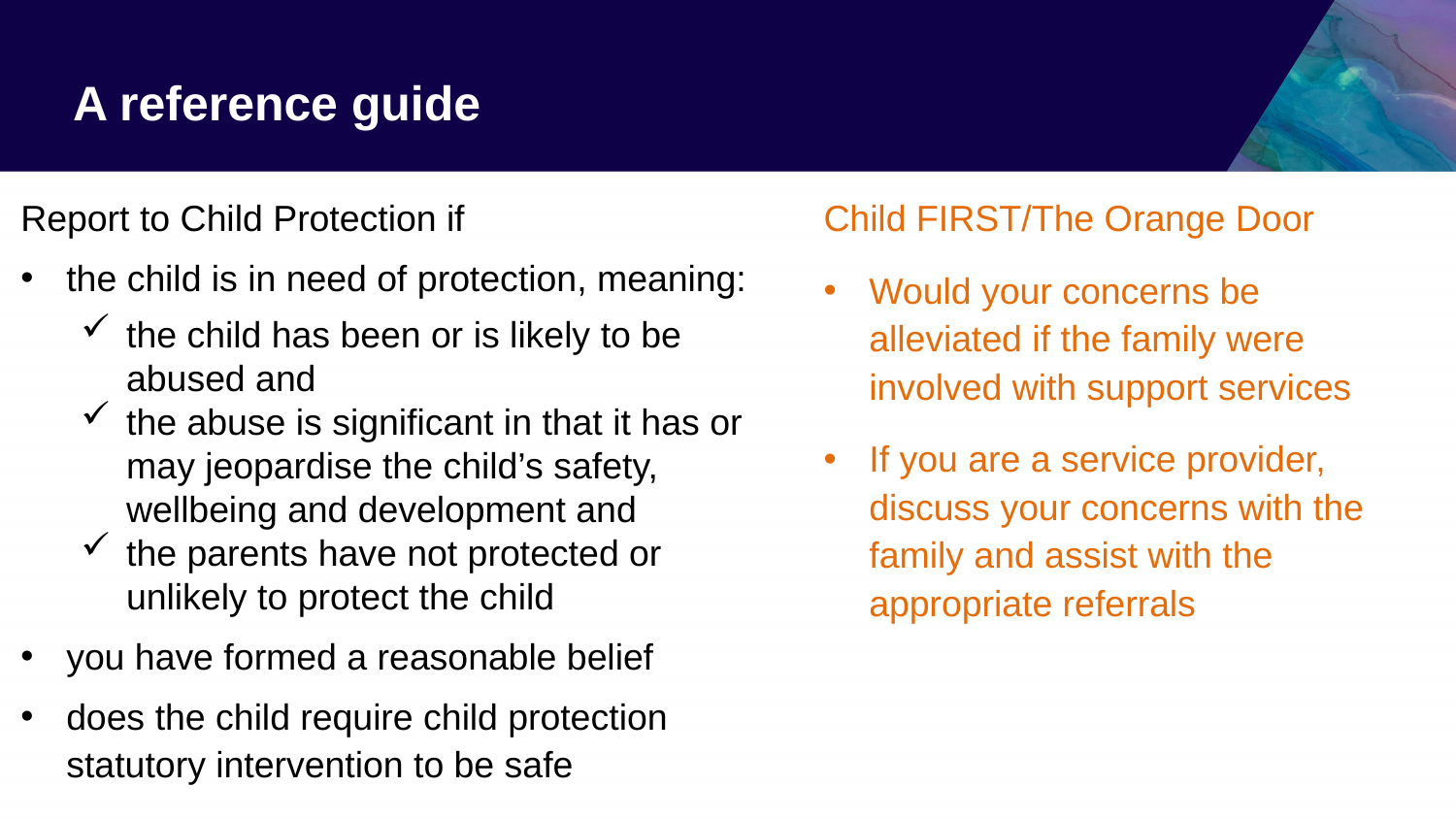

# A reference guide
Report to Child Protection if
the child is in need of protection, meaning:
the child has been or is likely to be abused and
the abuse is significant in that it has or may jeopardise the child’s safety, wellbeing and development and
the parents have not protected or unlikely to protect the child
you have formed a reasonable belief
does the child require child protection statutory intervention to be safe

Child FIRST/The Orange Door
Would your concerns be alleviated if the family were involved with support services
If you are a service provider, discuss your concerns with the family and assist with the appropriate referrals